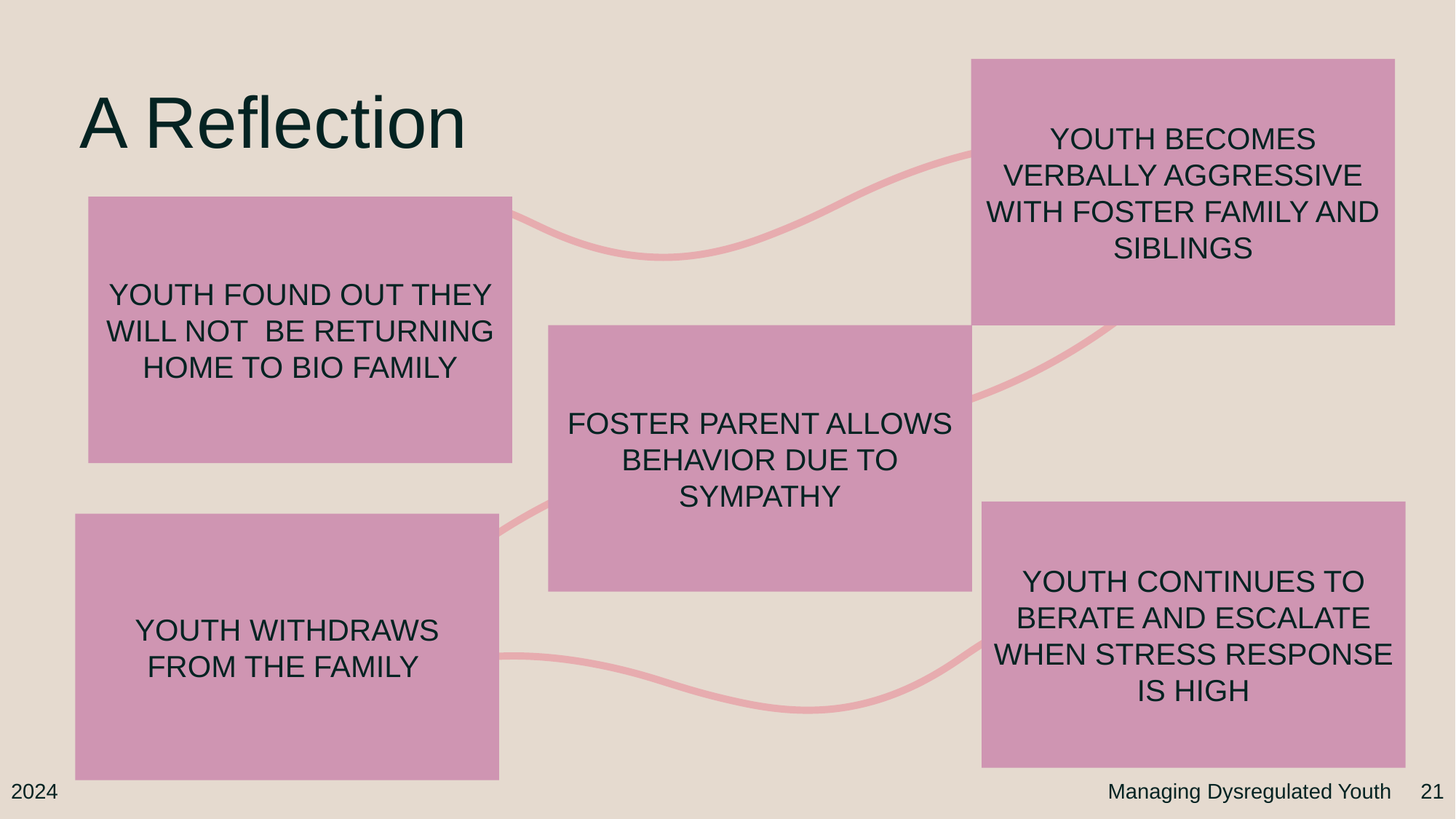

Youth becomes verbally aggressive with foster family and siblings
# A Reflection
Youth found out they will not  be returning home to bio family
Foster parent allows behavior due to sympathy
Youth continues to berate and escalate when stress response is high
youth withdraws from the family
2024
Managing Dysregulated Youth
21